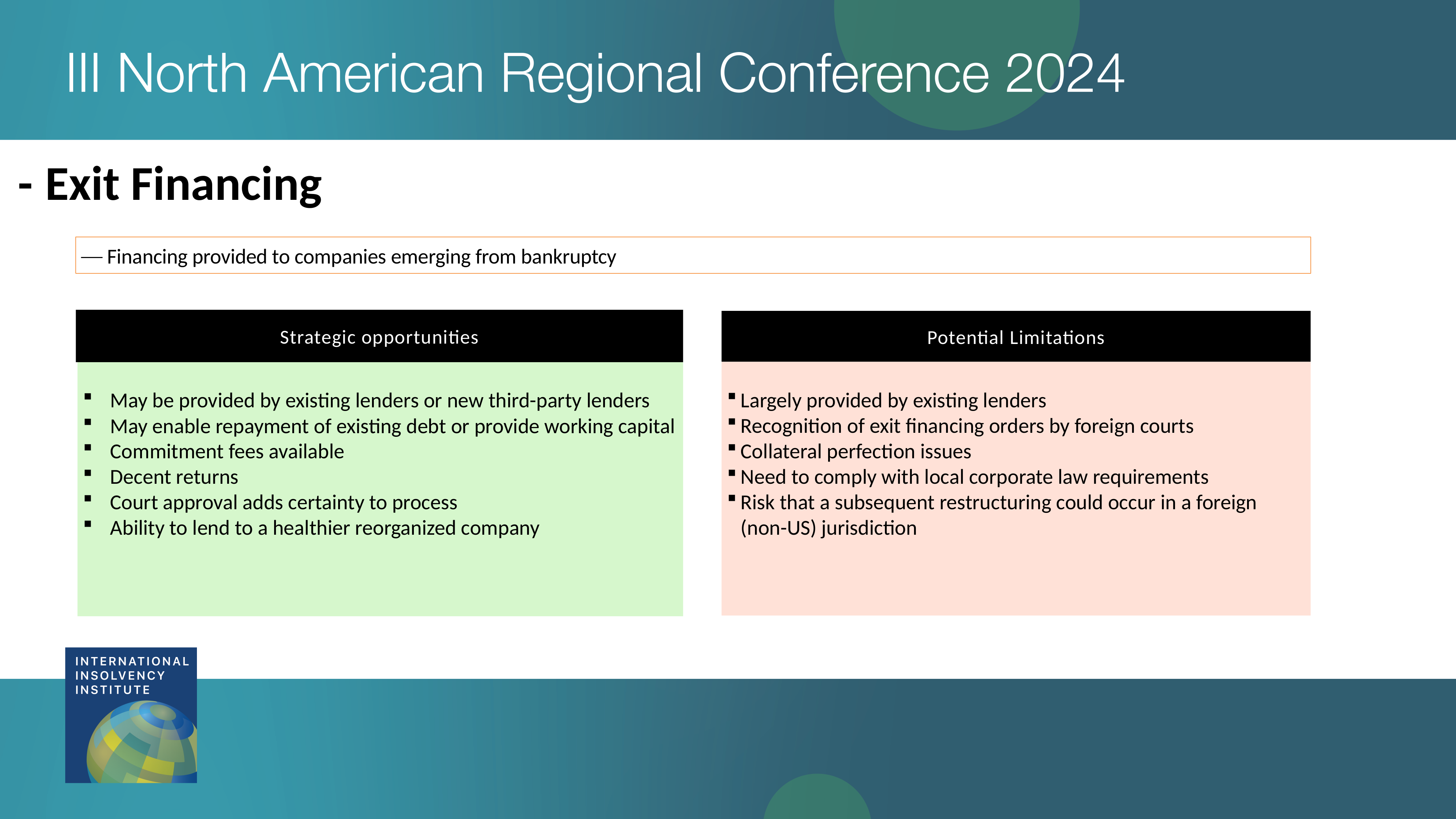

- 	Exit Financing

 Financing provided to companies emerging from bankruptcy
Strategic opportunities
Potential Limitations
Largely provided by existing lenders
Recognition of exit financing orders by foreign courts
Collateral perfection issues
Need to comply with local corporate law requirements
Risk that a subsequent restructuring could occur in a foreign (non-US) jurisdiction

May be provided by existing lenders or new third-party lenders
May enable repayment of existing debt or provide working capital
Commitment fees available
Decent returns
Court approval adds certainty to process
Ability to lend to a healthier reorganized company